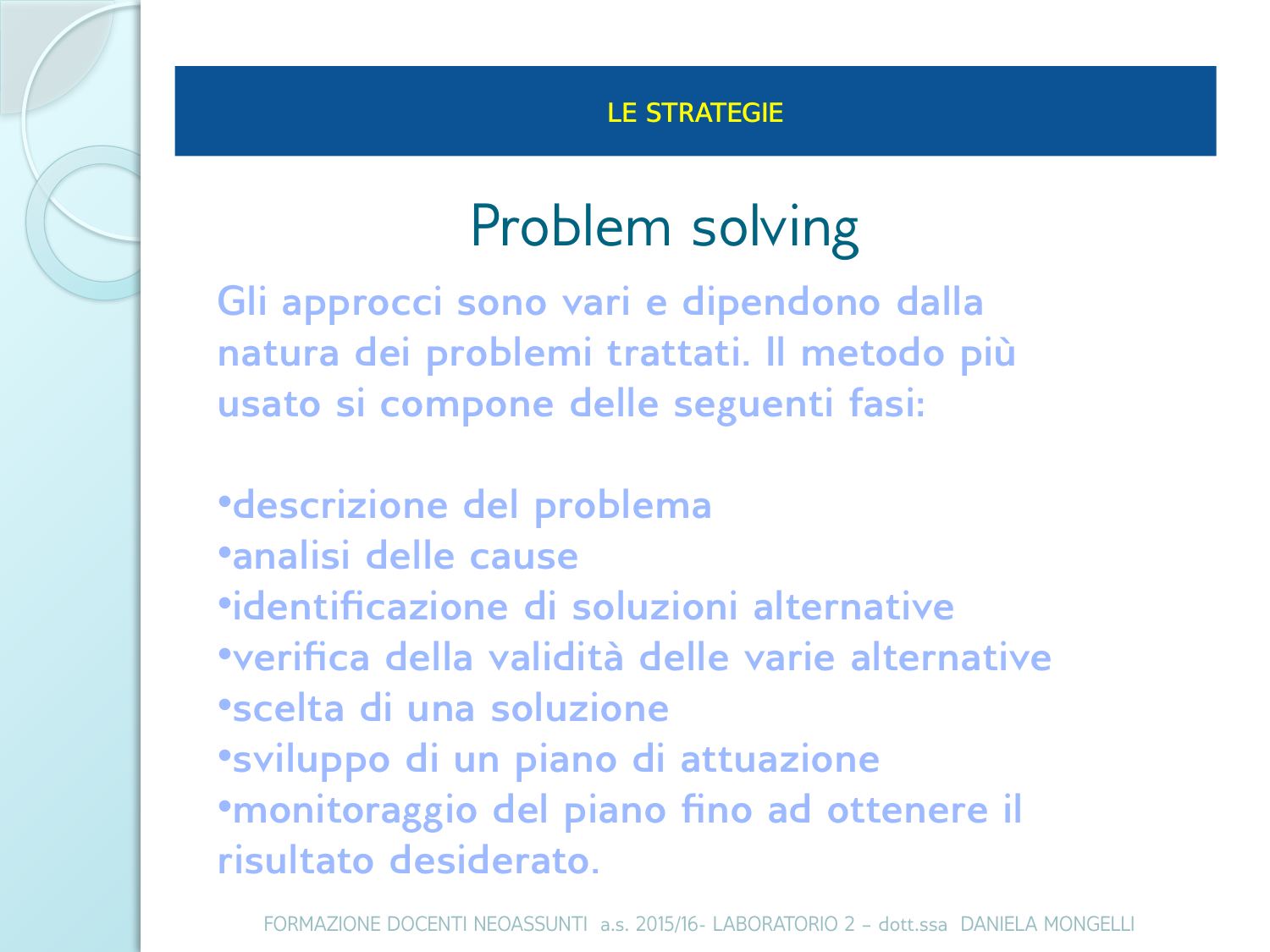

LE STRATEGIE
# Problem solving

Gli approcci sono vari e dipendono dalla natura dei problemi trattati. Il metodo più usato si compone delle seguenti fasi:

descrizione del problema
analisi delle cause
identificazione di soluzioni alternative
verifica della validità delle varie alternative
scelta di una soluzione
sviluppo di un piano di attuazione
monitoraggio del piano fino ad ottenere il risultato desiderato.
FORMAZIONE DOCENTI NEOASSUNTI  a.s. 2015/16- LABORATORIO 2 – dott.ssa  DANIELA MONGELLI